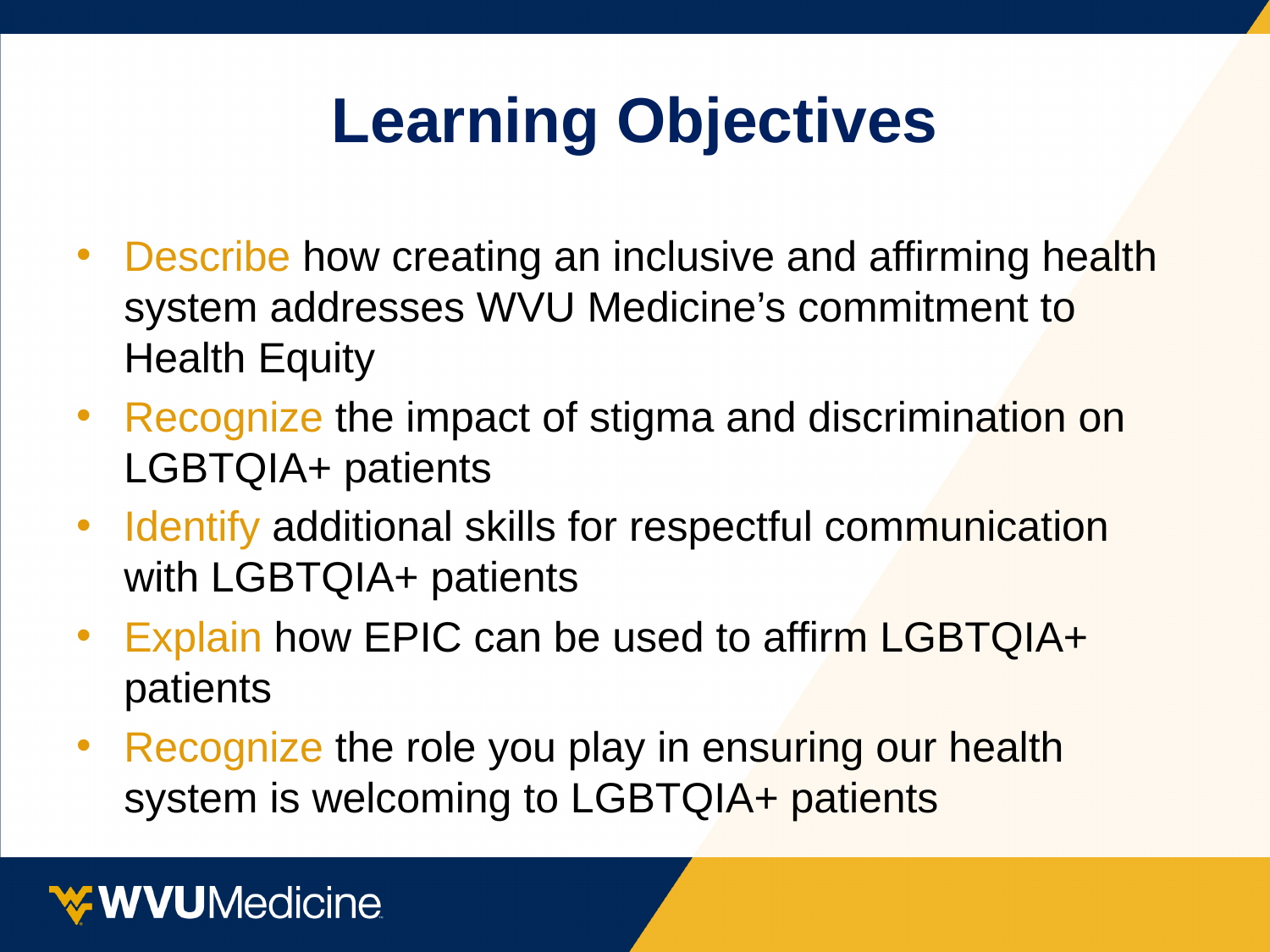

# Learning Objectives
Describe how creating an inclusive and affirming health system addresses WVU Medicine’s commitment to Health Equity
Recognize the impact of stigma and discrimination on LGBTQIA+ patients
Identify additional skills for respectful communication with LGBTQIA+ patients
Explain how EPIC can be used to affirm LGBTQIA+ patients
Recognize the role you play in ensuring our health system is welcoming to LGBTQIA+ patients